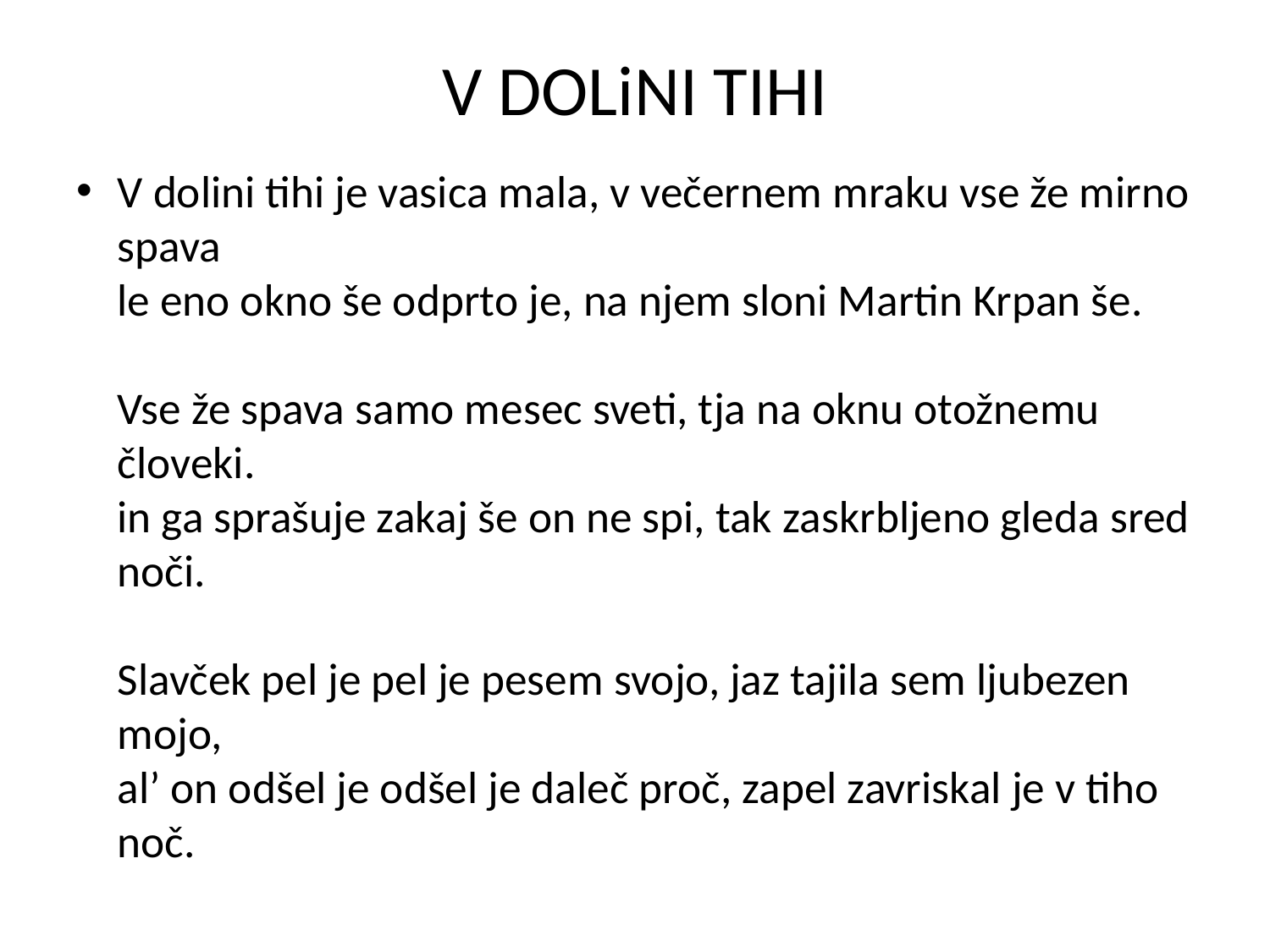

# V DOLiNI TIHI
V dolini tihi je vasica mala, v večernem mraku vse že mirno spava
le eno okno še odprto je, na njem sloni Martin Krpan še.
Vse že spava samo mesec sveti, tja na oknu otožnemu človeki.
in ga sprašuje zakaj še on ne spi, tak zaskrbljeno gleda sred noči.
Slavček pel je pel je pesem svojo, jaz tajila sem ljubezen mojo,
al’ on odšel je odšel je daleč proč, zapel zavriskal je v tiho noč.